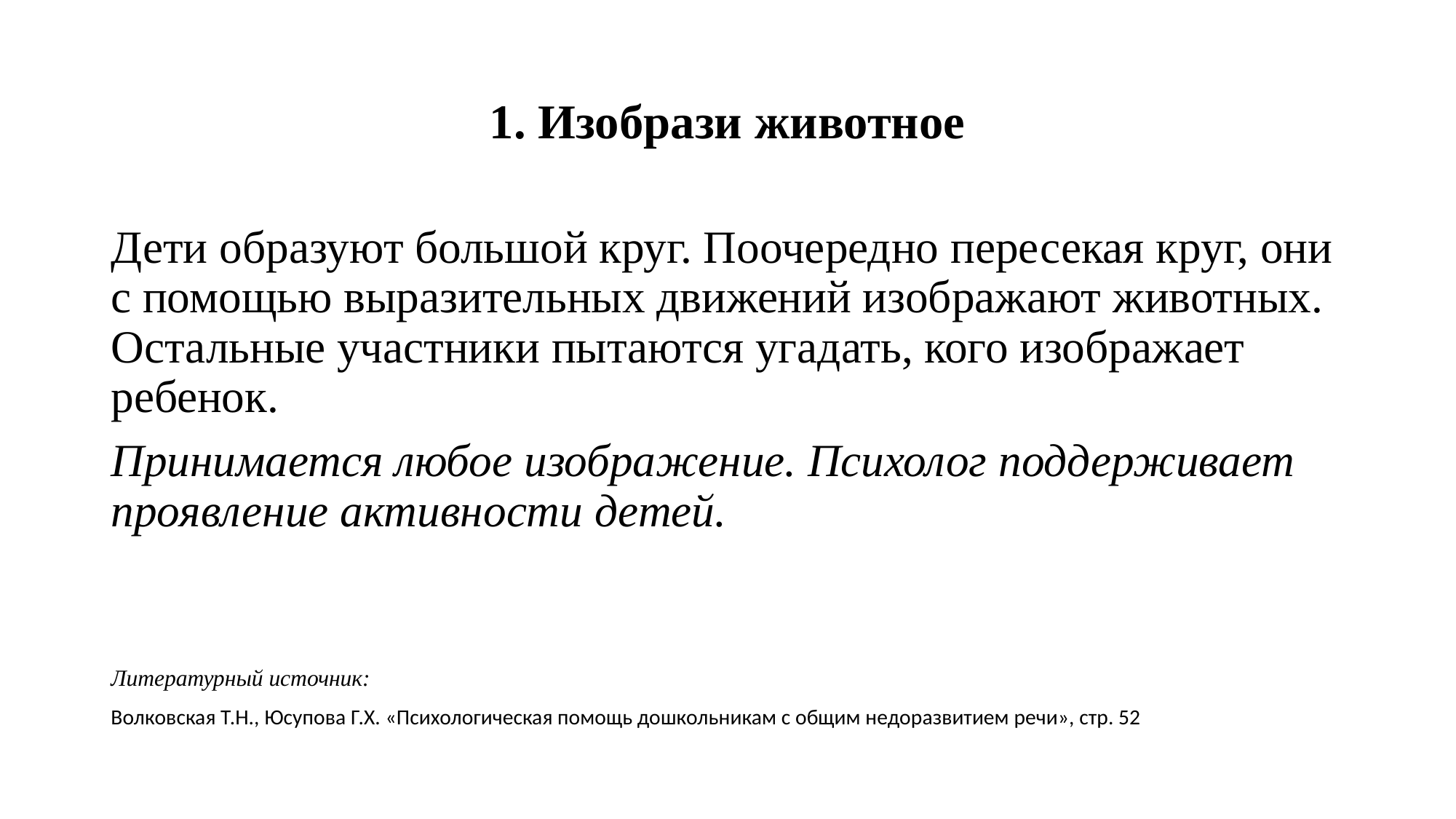

# 1. Изобрази животное
Дети образуют большой круг. Поочередно пересекая круг, они с помощью выразительных движений изображают животных. Остальные участники пытаются угадать, кого изображает ребенок.
Принимается любое изображение. Психолог поддерживает проявление активности детей.

Литературный источник:
Волковская Т.Н., Юсупова Г.Х. «Психологическая помощь дошкольникам с общим недоразвитием речи», стр. 52